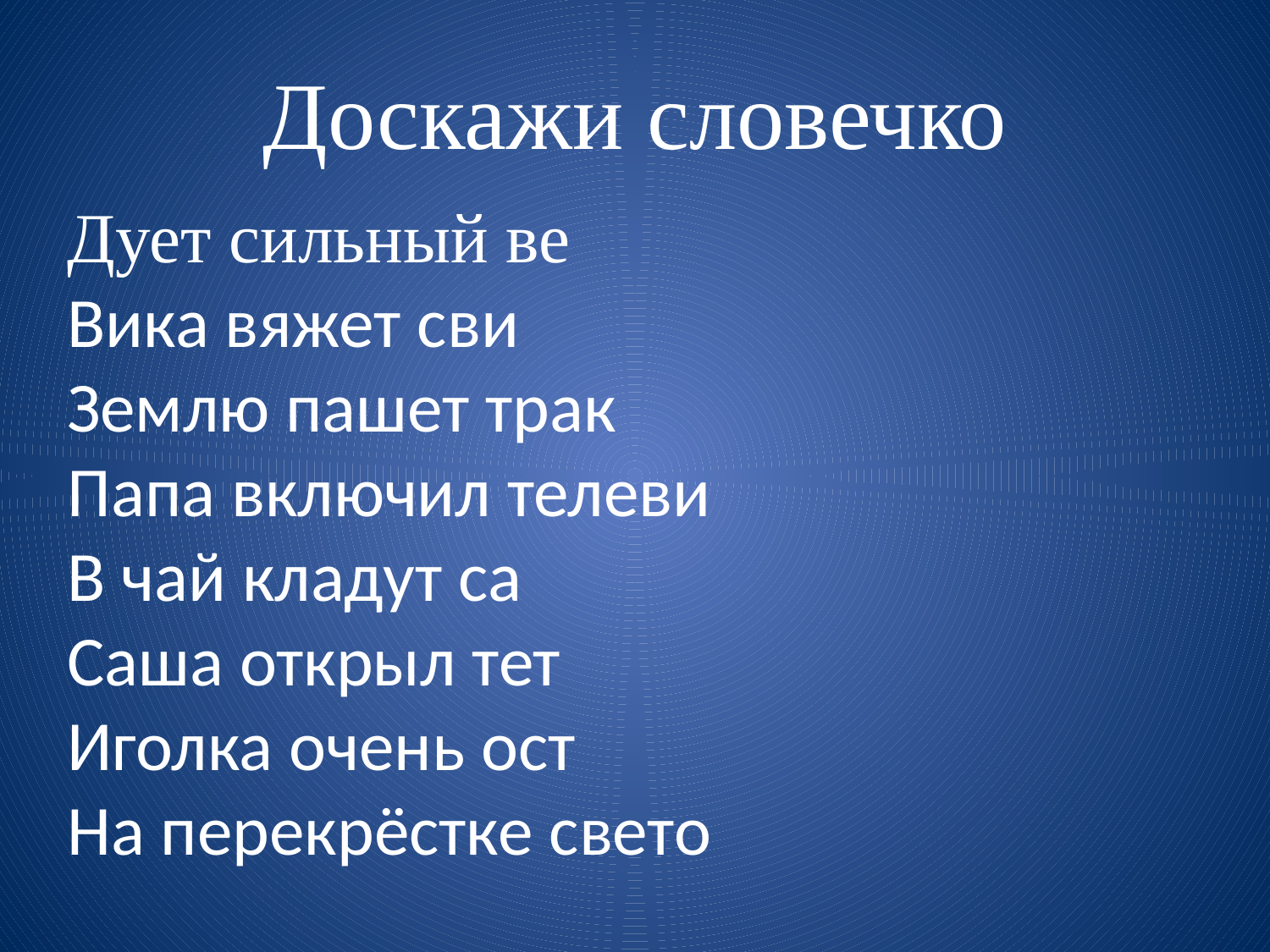

# Доскажи словечко
Дует сильный ве
Вика вяжет сви
Землю пашет трак
Папа включил телеви
В чай кладут са
Саша открыл тет
Иголка очень ост
На перекрёстке свето
тер.
тер.
тор.
зор.
хар.
радь.
рая.
фор.